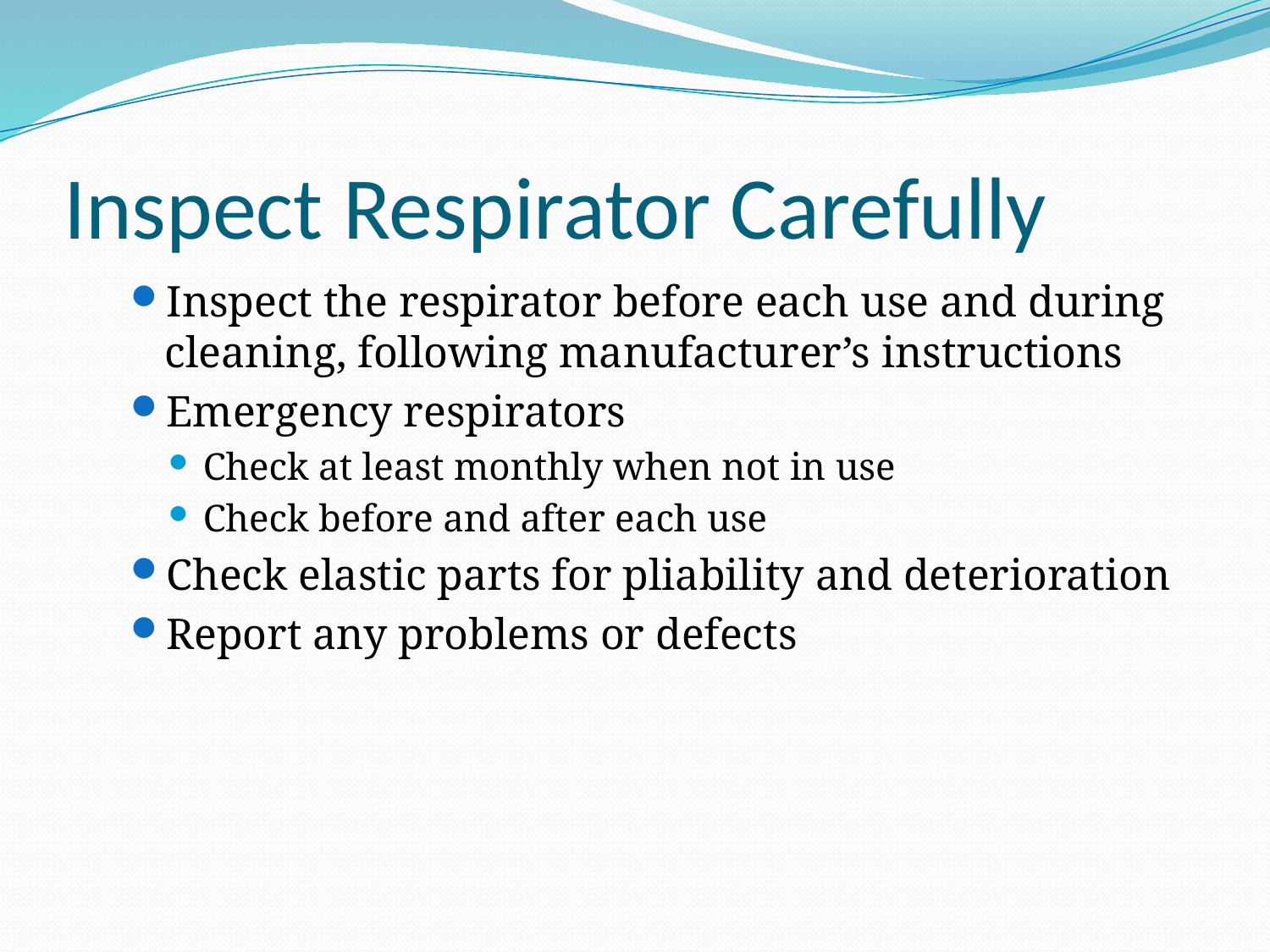

# Inspect Respirator Carefully
Inspect the respirator before each use and during cleaning, following manufacturer’s instructions
Emergency respirators
Check at least monthly when not in use
Check before and after each use
Check elastic parts for pliability and deterioration
Report any problems or defects